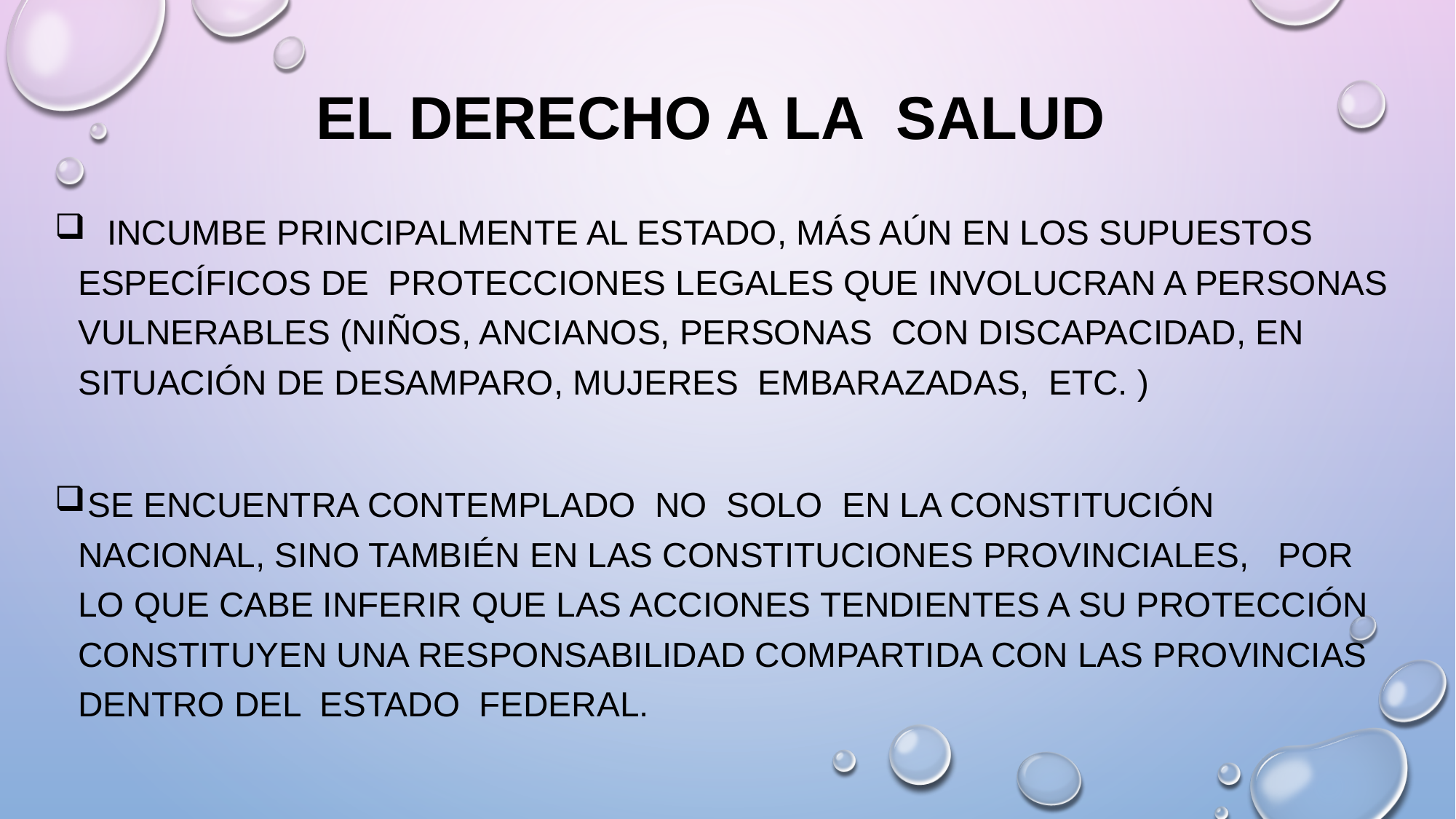

# El derecho a la  salud
   incumbe principalmente al Estado, más aún en los supuestos específicos de  protecciones legales que involucran a personas vulnerables (niños, ancianos, personas  con discapacidad, en situación de desamparo, MUJERES  Embarazadas,  ETC. )

 se encuentra contemplado  no  solo  en la Constitución Nacional, sino también en las constituciones provinciales,   por lo que cabe inferir que las acciones tendientes a su protección constituyen una responsabilidad compartida con las provincias  dentro del  estado  federal.